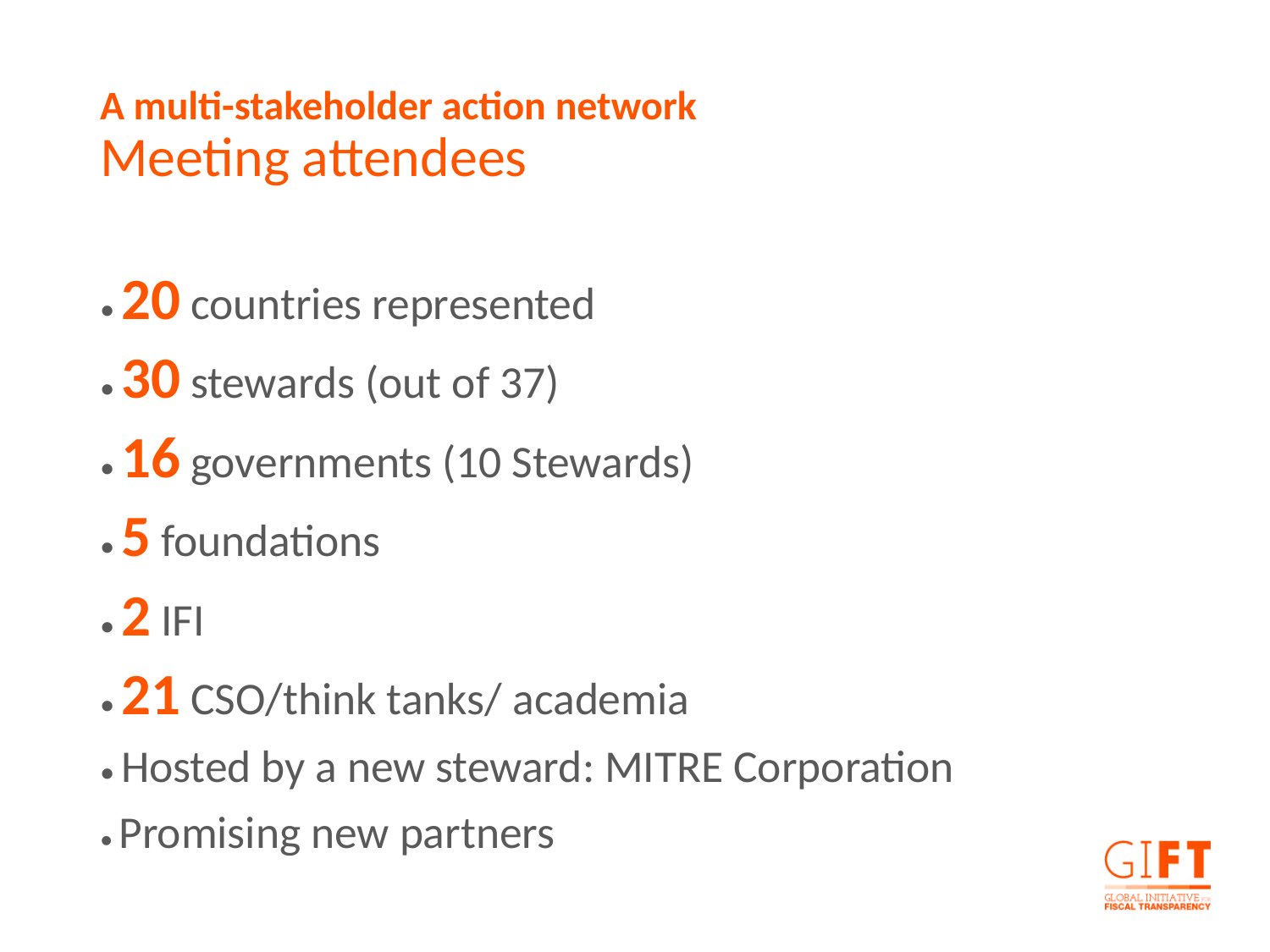

# A multi-stakeholder action network Meeting attendees
• 20 countries represented
• 30 stewards (out of 37)
• 16 governments (10 Stewards)
• 5 foundations
• 2 IFI
• 21 CSO/think tanks/ academia
• Hosted by a new steward: MITRE Corporation
• Promising new partners